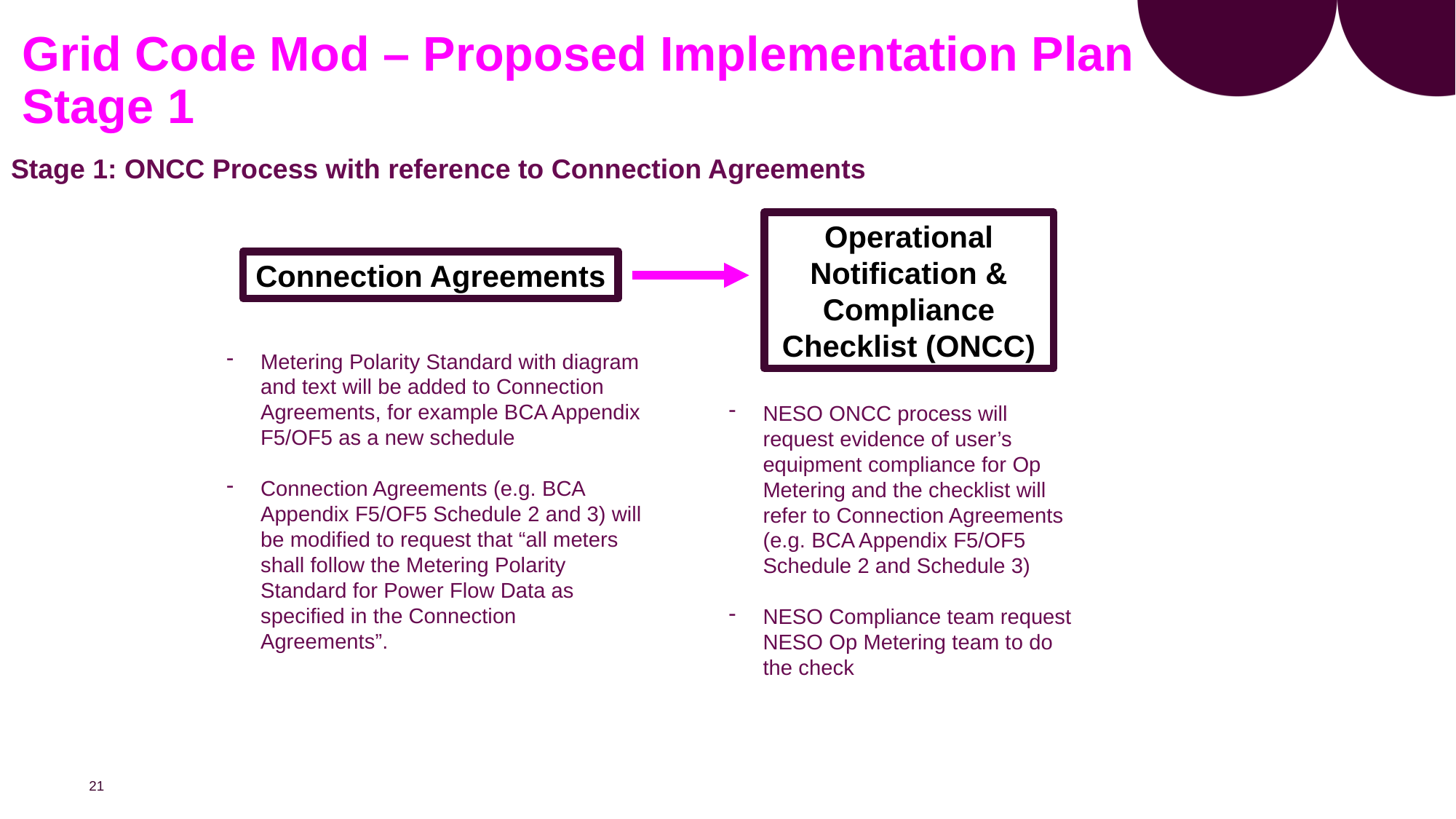

# Grid Code Mod – Proposed Implementation Plan Stage 1
Stage 1: ONCC Process with reference to Connection Agreements
Operational Notification & Compliance Checklist (ONCC)
Connection Agreements
Metering Polarity Standard with diagram and text will be added to Connection Agreements, for example BCA Appendix F5/OF5 as a new schedule

Connection Agreements (e.g. BCA Appendix F5/OF5 Schedule 2 and 3) will be modified to request that “all meters shall follow the Metering Polarity Standard for Power Flow Data as specified in the Connection Agreements”.
NESO ONCC process will request evidence of user’s equipment compliance for Op Metering and the checklist will refer to Connection Agreements (e.g. BCA Appendix F5/OF5 Schedule 2 and Schedule 3)

NESO Compliance team request NESO Op Metering team to do the check